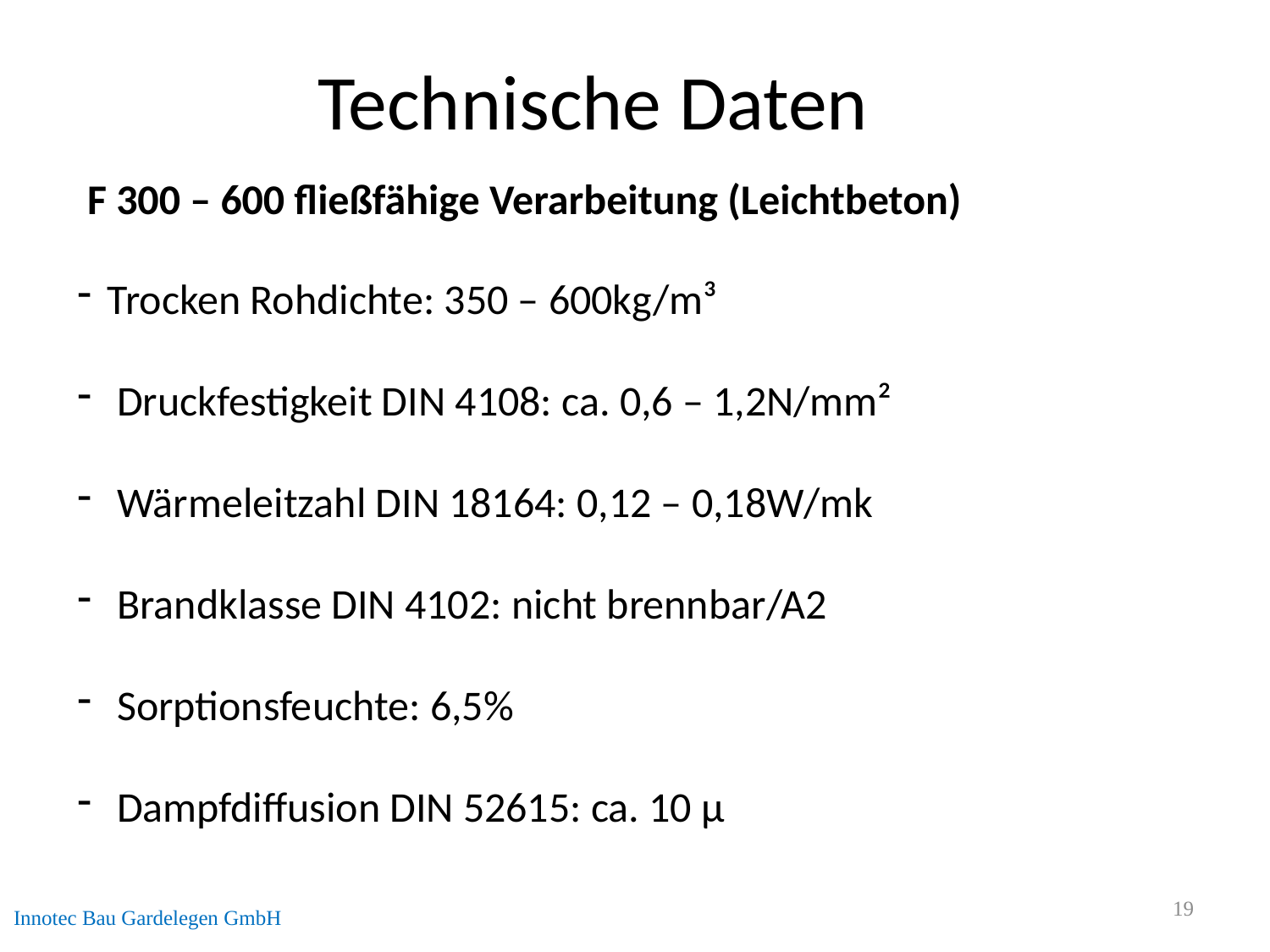

Technische Daten
F 300 – 600 fließfähige Verarbeitung (Leichtbeton)
Trocken Rohdichte: 350 – 600kg/m³

 Druckfestigkeit DIN 4108: ca. 0,6 – 1,2N/mm²

 Wärmeleitzahl DIN 18164: 0,12 – 0,18W/mk

 Brandklasse DIN 4102: nicht brennbar/A2

 Sorptionsfeuchte: 6,5%

 Dampfdiffusion DIN 52615: ca. 10 µ
Innotec Bau Gardelegen GmbH
19